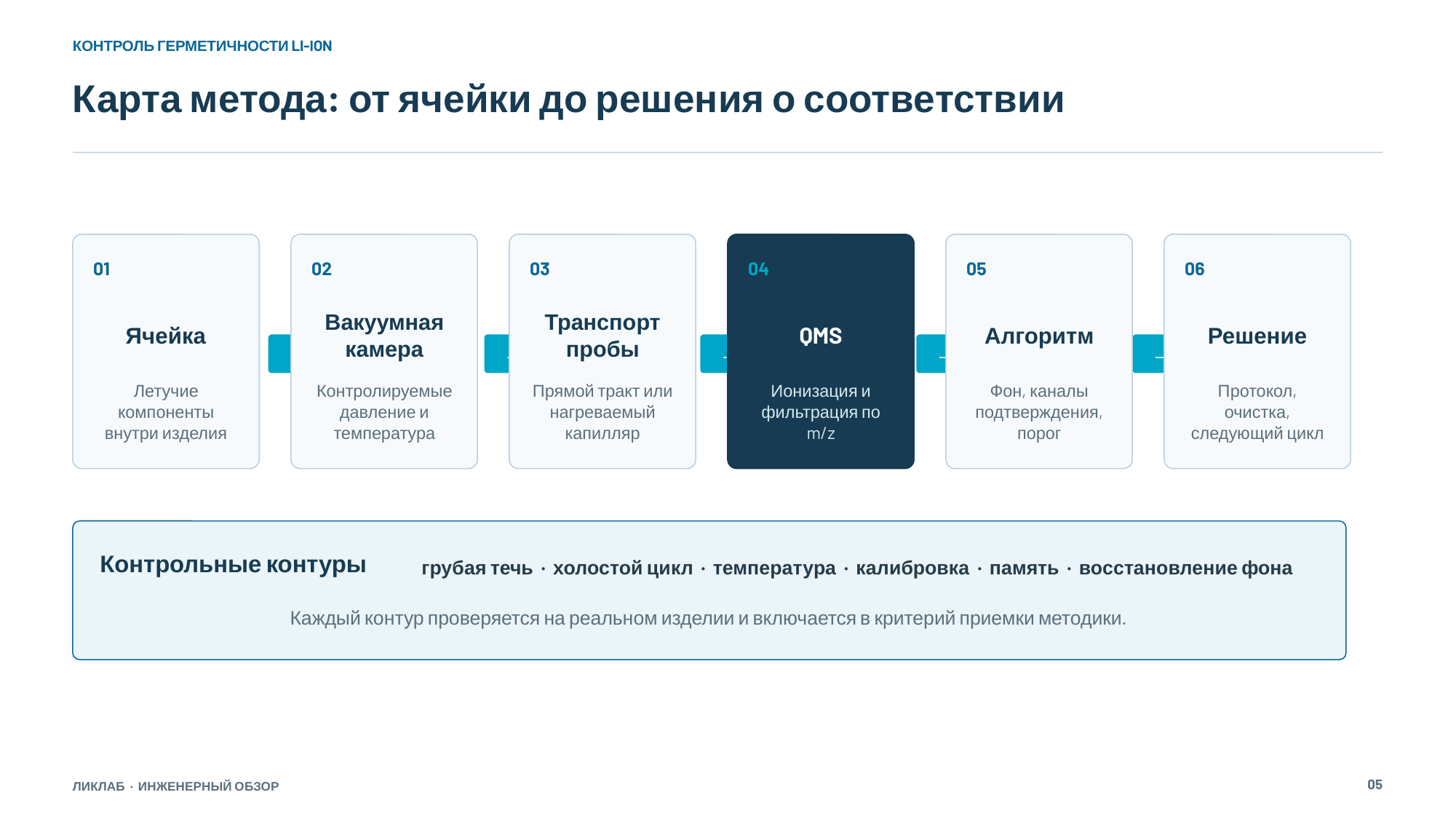

КОНТРОЛЬ ГЕРМЕТИЧНОСТИ LI-ION
Карта метода: от ячейки до решения о соответствии

01
02
03
04
05
06
Ячейка
Вакуумная камера
Транспорт пробы
QMS
Алгоритм
Решение

→
→
→
→
→
Летучие компоненты внутри изделия
Контролируемые давление и температура
Прямой тракт или нагреваемый капилляр
Ионизация и фильтрация по m/z
Фон, каналы подтверждения, порог
Протокол, очистка, следующий цикл

грубая течь  ·  холостой цикл  ·  температура  ·  калибровка  ·  память  ·  восстановление фона
Контрольные контуры
Каждый контур проверяется на реальном изделии и включается в критерий приемки методики.
05
ЛИКЛАБ  ·  ИНЖЕНЕРНЫЙ ОБЗОР